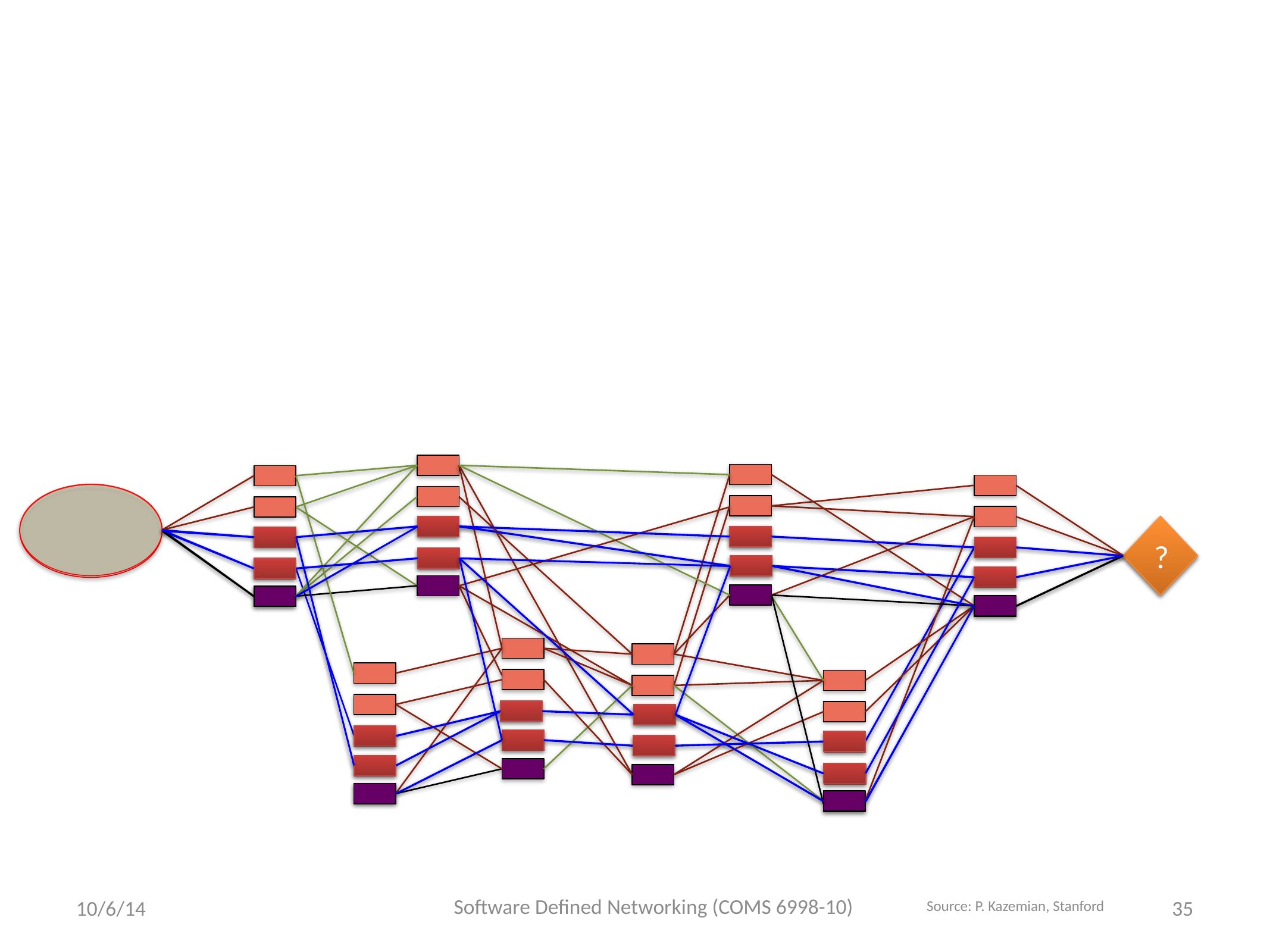

?

?

Software Defined Networking (COMS 6998-10)
Source: P. Kazemian, Stanford
10/6/14
35